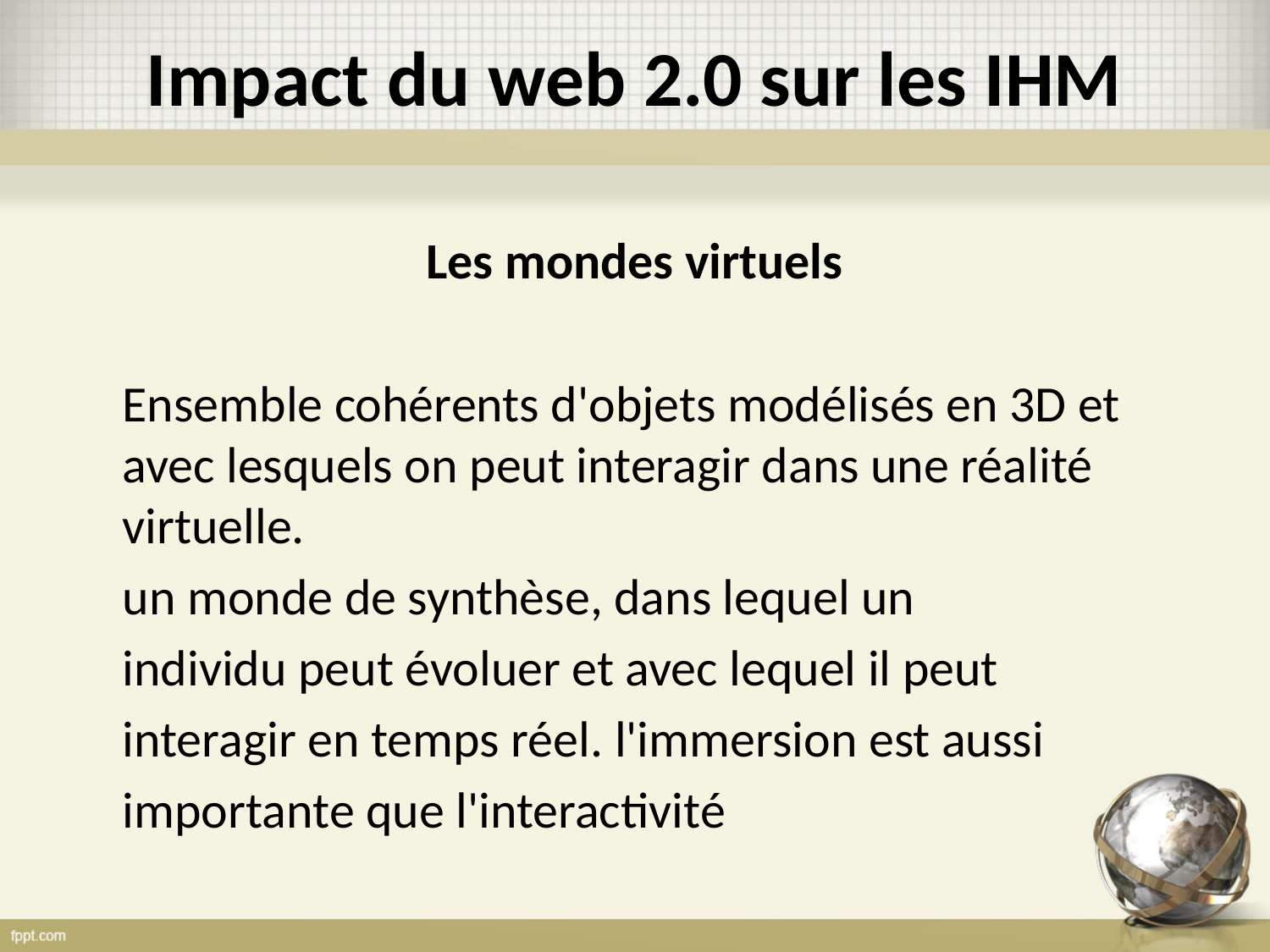

# Impact du web 2.0 sur les IHM
Les mondes virtuels

	Ensemble cohérents d'objets modélisés en 3D et avec lesquels on peut interagir dans une réalité virtuelle.
	un monde de synthèse, dans lequel un
	individu peut évoluer et avec lequel il peut
	interagir en temps réel. l'immersion est aussi
	importante que l'interactivité